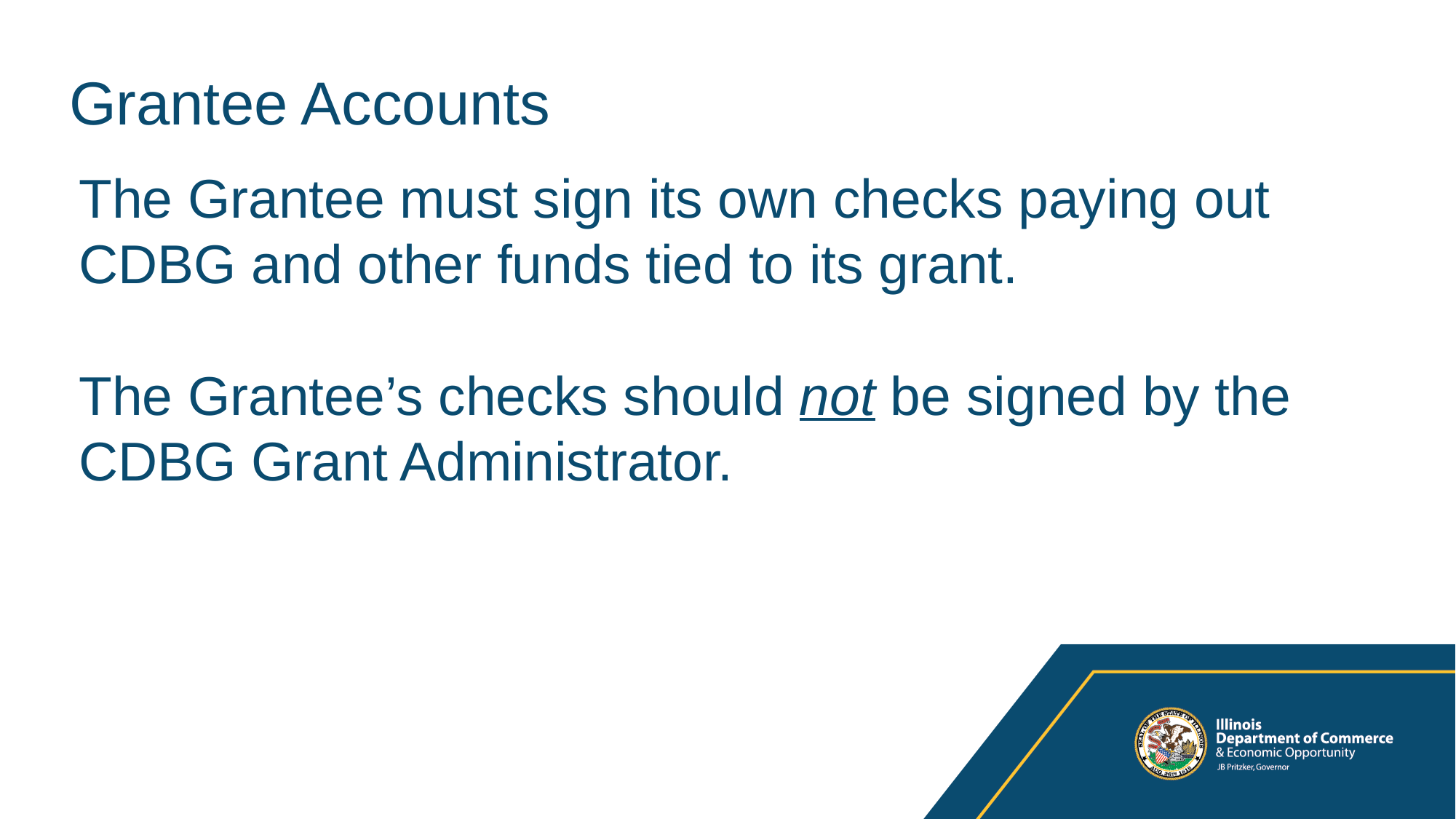

# Grantee Accounts
The Grantee must sign its own checks paying out CDBG and other funds tied to its grant.

The Grantee’s checks should not be signed by the CDBG Grant Administrator.